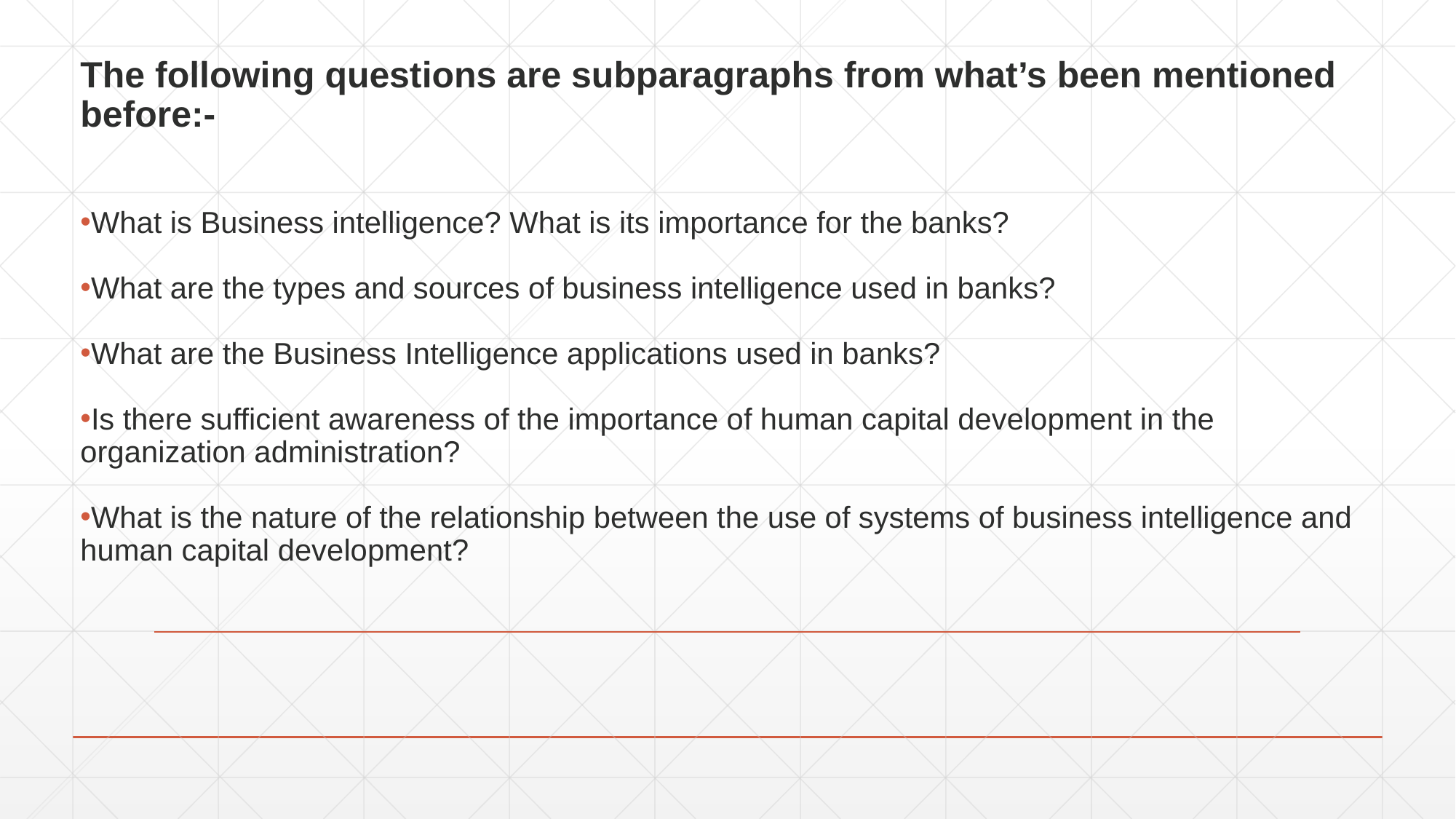

The following questions are subparagraphs from what’s been mentioned before:-

What is Business intelligence? What is its importance for the banks?

What are the types and sources of business intelligence used in banks?

What are the Business Intelligence applications used in banks?

Is there sufficient awareness of the importance of human capital development in the organization administration?

What is the nature of the relationship between the use of systems of business intelligence and human capital development?